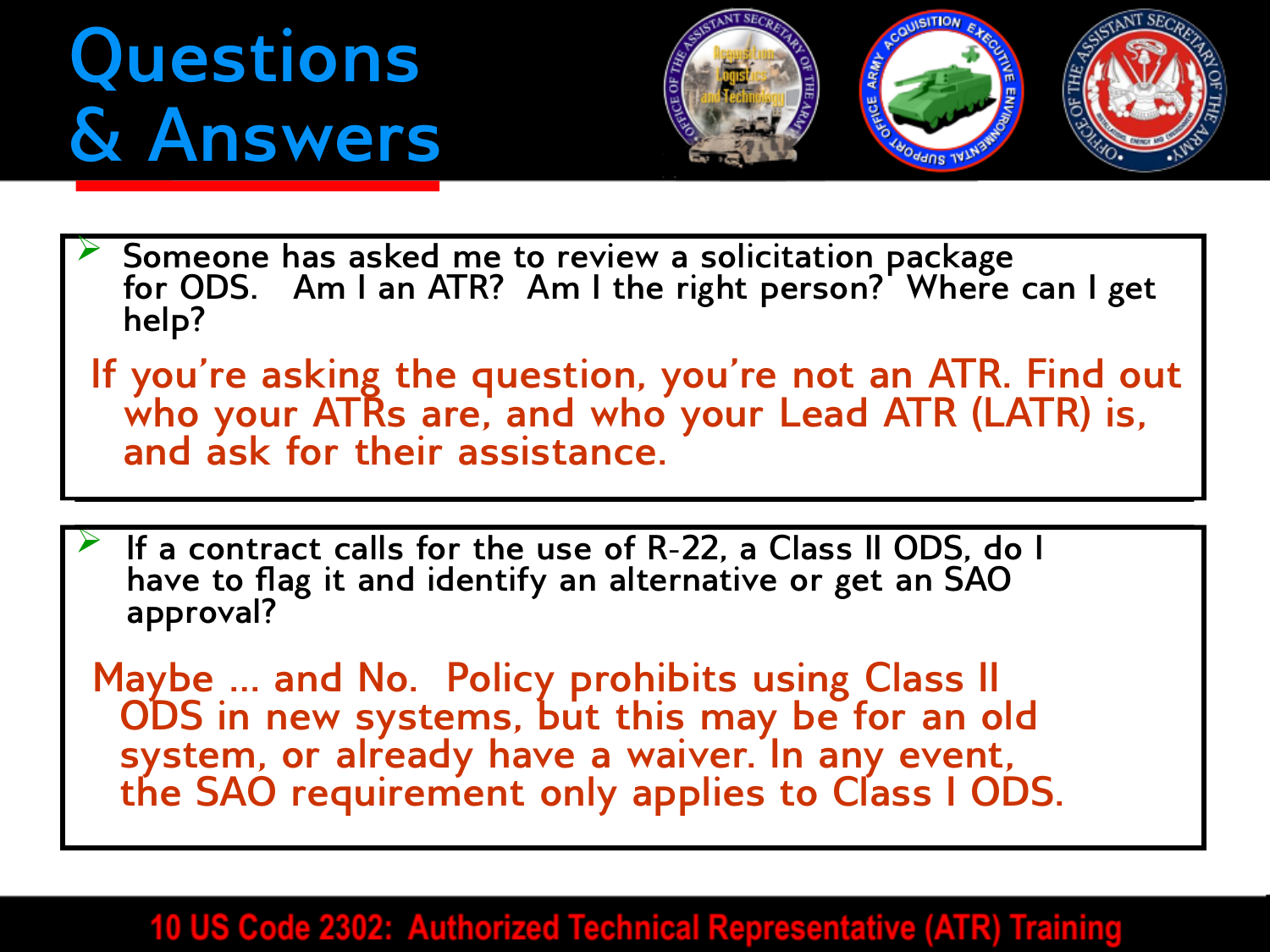

Questions
& Answers

Someone has asked me to review a solicitation package
for ODS.   Am I an ATR?  Am I the right person?  Where can I get help?
 If you’re asking the question, you’re not an ATR. Find out who your ATRs are, and who your Lead ATR (LATR) is, and ask for their assistance.

  If a contract calls for the use of R-22, a Class II ODS, do I
   have to flag it and identify an alternative or get an SAO
   approval?
Maybe … and No.  Policy prohibits using Class II
  ODS in new systems, but this may be for an old
  system, or already have a waiver. In any event,
  the SAO requirement only applies to Class I ODS.